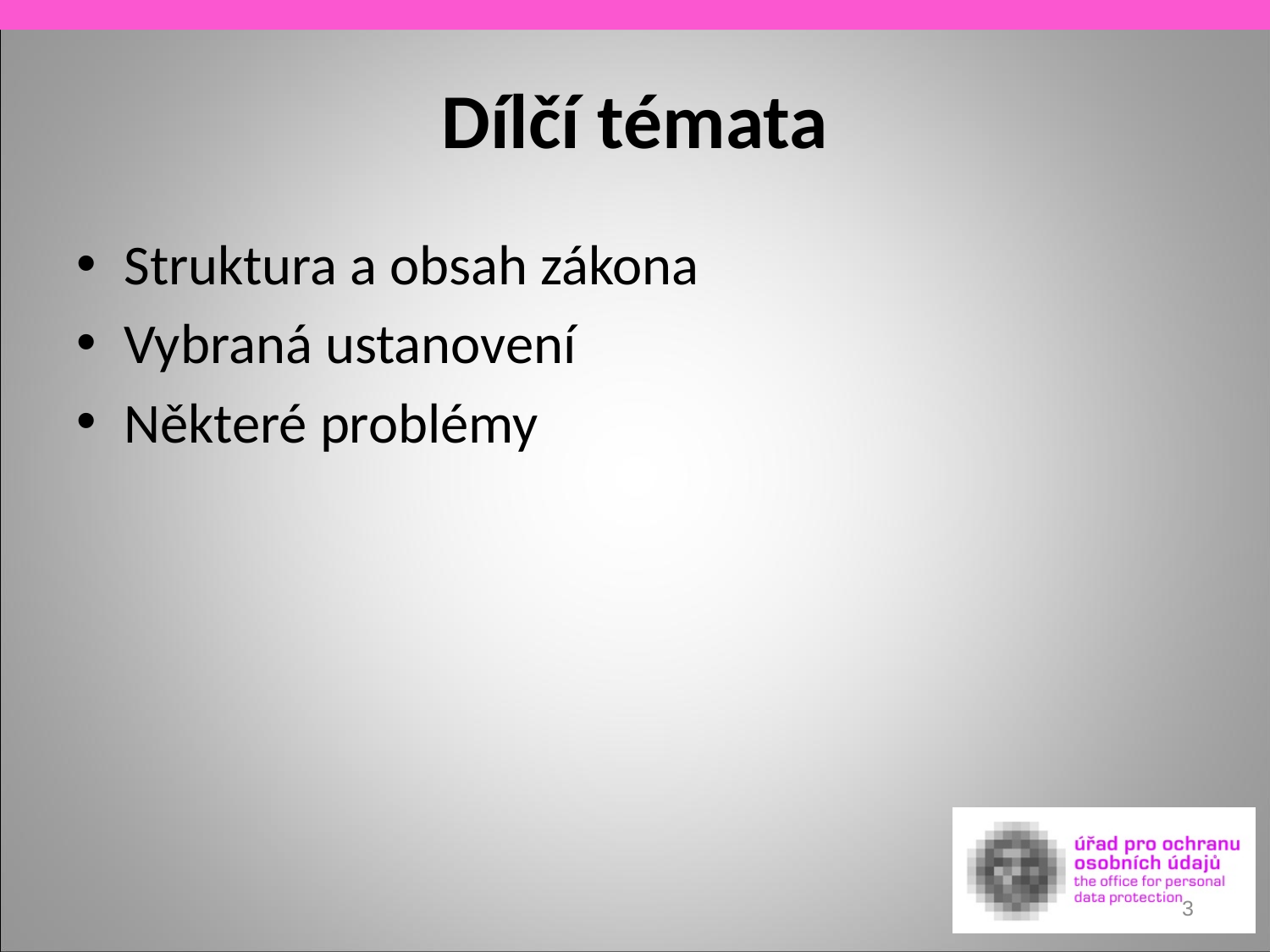

# Dílčí témata
Struktura a obsah zákona
Vybraná ustanovení
Některé problémy
3